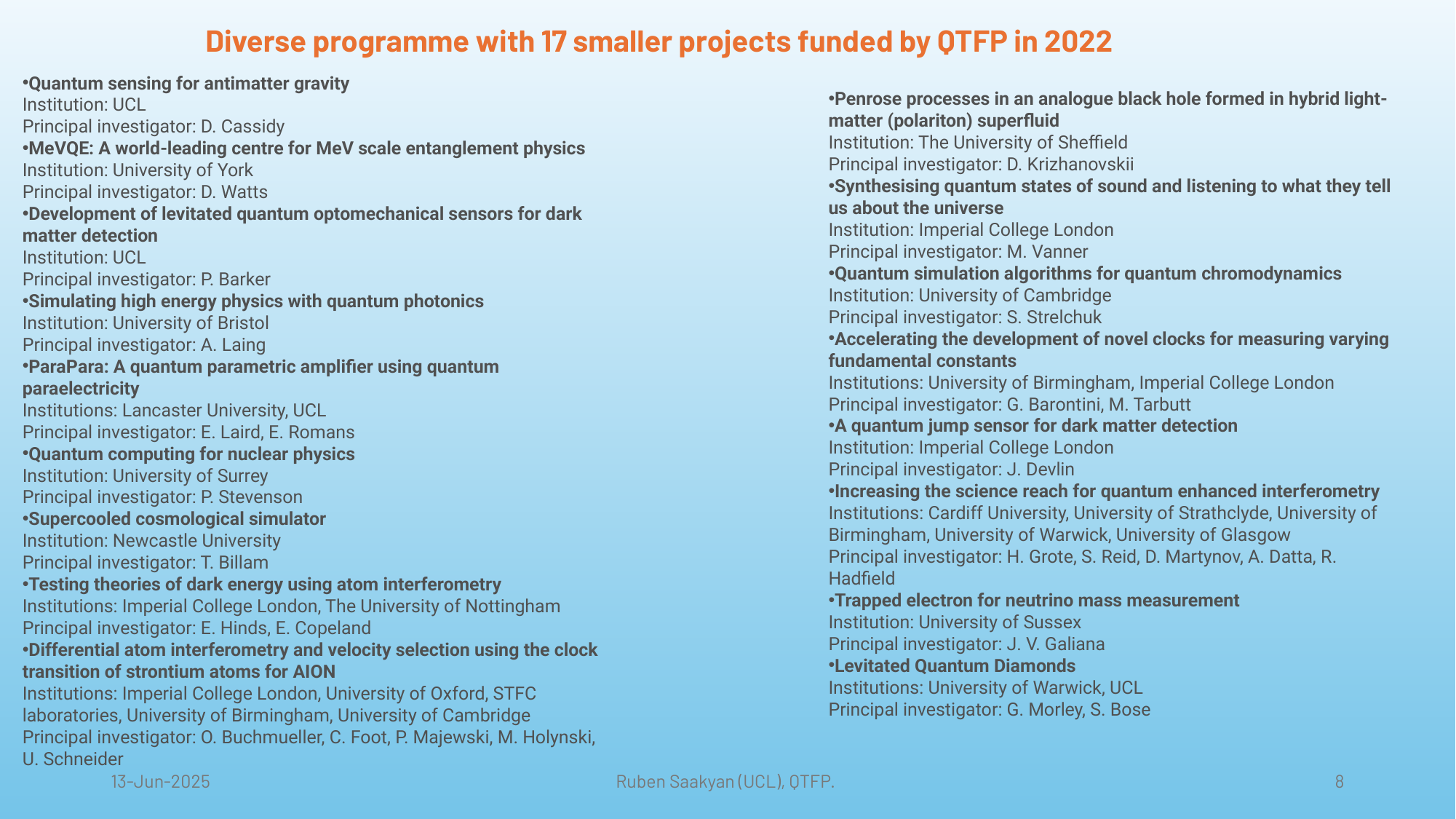

Diverse programme with 17 smaller projects funded by QTFP in 2022
Quantum sensing for antimatter gravity
Institution: UCL
Principal investigator: D. Cassidy
MeVQE: A world-leading centre for MeV scale entanglement physics
Institution: University of York
Principal investigator: D. Watts
Development of levitated quantum optomechanical sensors for dark matter detection
Institution: UCL
Principal investigator: P. Barker
Simulating high energy physics with quantum photonics
Institution: University of Bristol
Principal investigator: A. Laing
ParaPara: A quantum parametric amplifier using quantum paraelectricity
Institutions: Lancaster University, UCL
Principal investigator: E. Laird, E. Romans
Quantum computing for nuclear physics
Institution: University of Surrey
Principal investigator: P. Stevenson
Supercooled cosmological simulator
Institution: Newcastle University
Principal investigator: T. Billam
Testing theories of dark energy using atom interferometry
Institutions: Imperial College London, The University of Nottingham
Principal investigator: E. Hinds, E. Copeland
Differential atom interferometry and velocity selection using the clock transition of strontium atoms for AION
Institutions: Imperial College London, University of Oxford, STFC laboratories, University of Birmingham, University of Cambridge
Principal investigator: O. Buchmueller, C. Foot, P. Majewski, M. Holynski, U. Schneider
Penrose processes in an analogue black hole formed in hybrid light-matter (polariton) superfluid
Institution: The University of Sheffield
Principal investigator: D. Krizhanovskii
Synthesising quantum states of sound and listening to what they tell us about the universe
Institution: Imperial College London
Principal investigator: M. Vanner
Quantum simulation algorithms for quantum chromodynamics
Institution: University of Cambridge
Principal investigator: S. Strelchuk
Accelerating the development of novel clocks for measuring varying fundamental constants
Institutions: University of Birmingham, Imperial College London
Principal investigator: G. Barontini, M. Tarbutt
A quantum jump sensor for dark matter detection
Institution: Imperial College London
Principal investigator: J. Devlin
Increasing the science reach for quantum enhanced interferometry
Institutions: Cardiff University, University of Strathclyde, University of Birmingham, University of Warwick, University of Glasgow
Principal investigator: H. Grote, S. Reid, D. Martynov, A. Datta, R. Hadfield
Trapped electron for neutrino mass measurement
Institution: University of Sussex
Principal investigator: J. V. Galiana
Levitated Quantum Diamonds
Institutions: University of Warwick, UCL
Principal investigator: G. Morley, S. Bose
13-Jun-2025
Ruben Saakyan (UCL), QTFP.
8